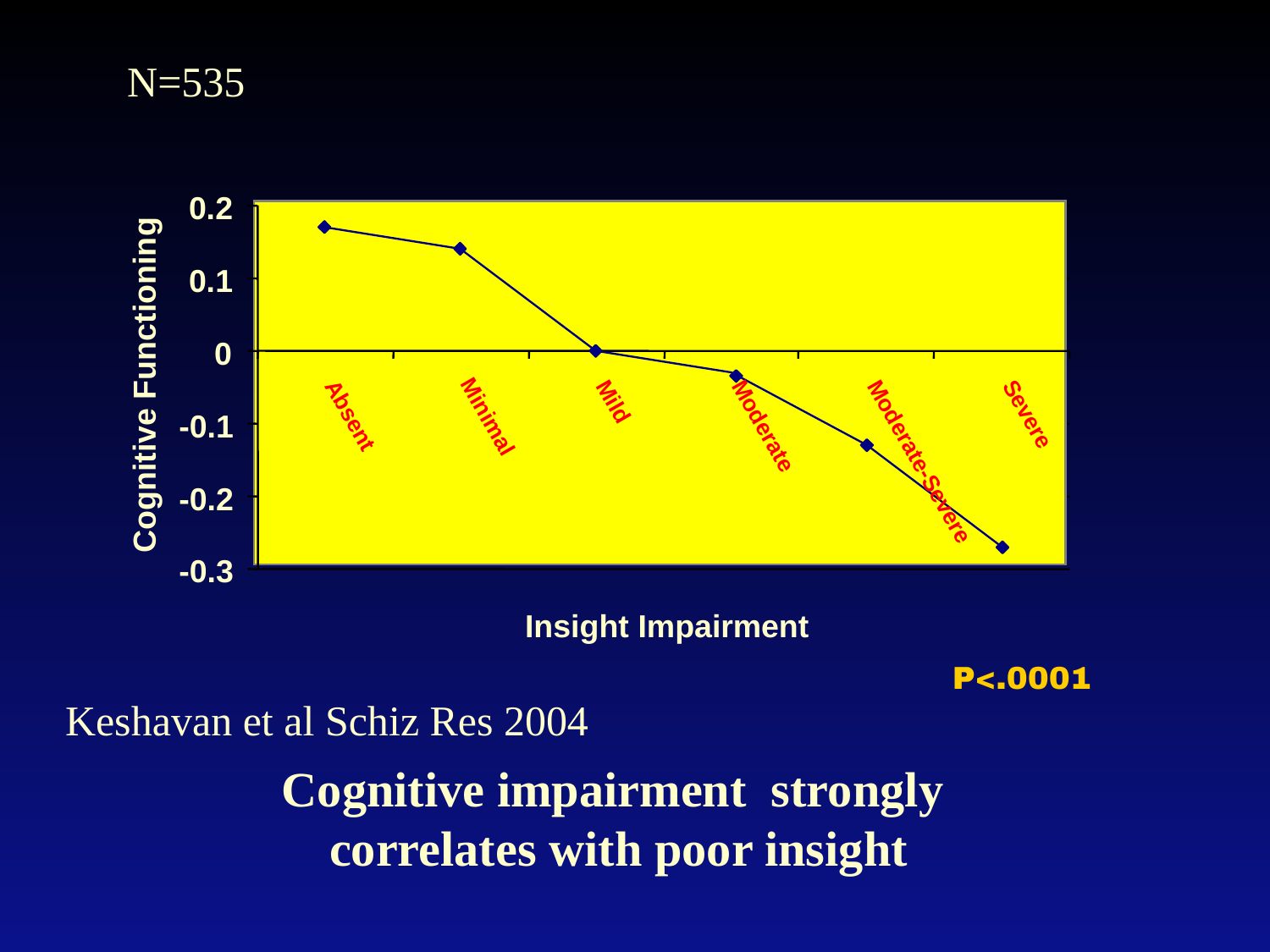

N=535
0.2

0.1

0

Cognitive Functioning

Mild
Severe
Absent
Minimal
-0.1
Moderate

Moderate-Severe
-0.2

-0.3

Insight Impairment
P<.0001
Keshavan et al Schiz Res 2004
Cognitive impairment  strongly
correlates with poor insight